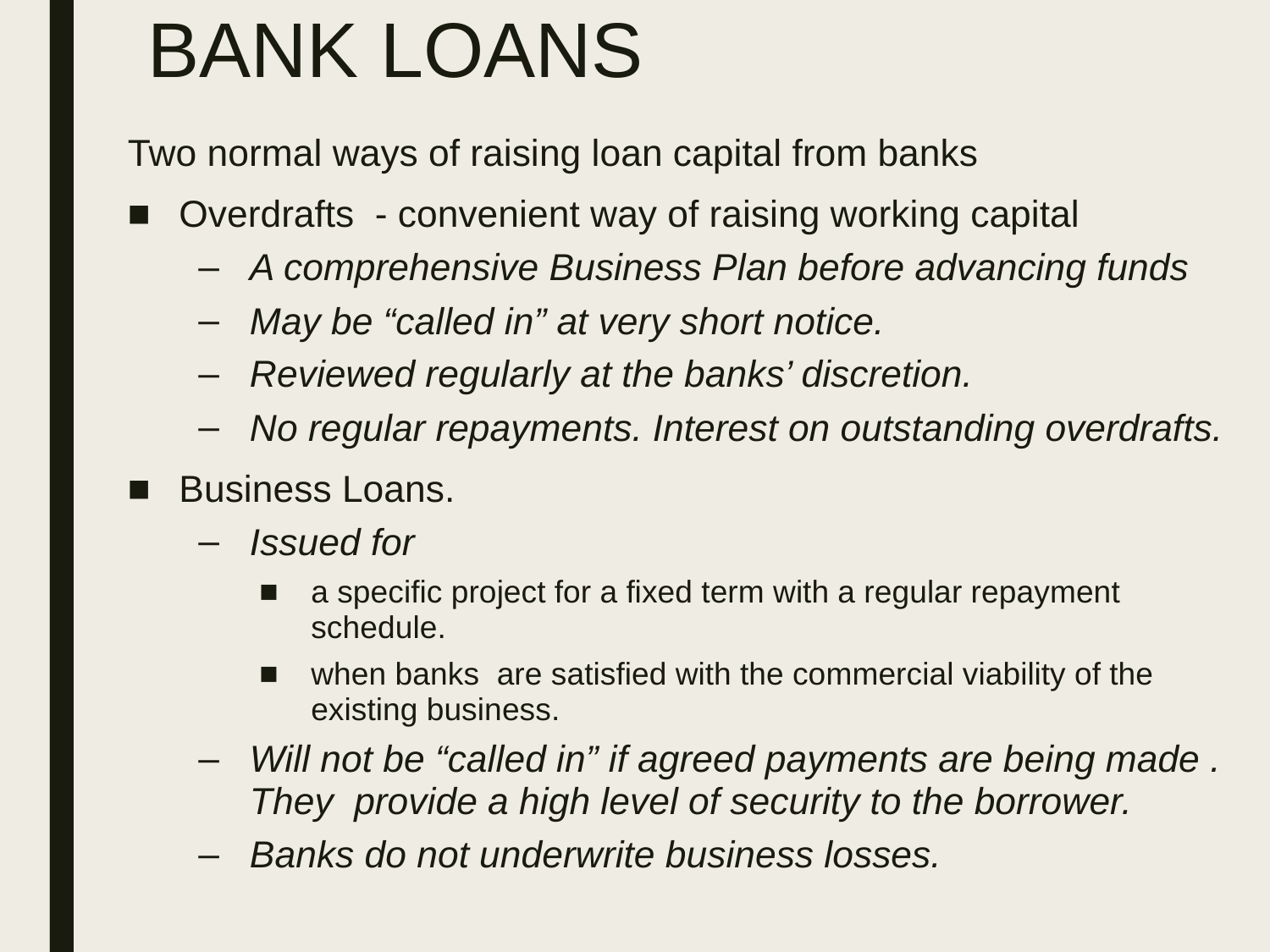

# BANK LOANS
Two normal ways of raising loan capital from banks
Overdrafts  - convenient way of raising working capital
A comprehensive Business Plan before advancing funds
May be “called in” at very short notice.
Reviewed regularly at the banks’ discretion.
No regular repayments. Interest on outstanding overdrafts.
Business Loans.
Issued for
a specific project for a fixed term with a regular repayment schedule.
when banks  are satisfied with the commercial viability of the existing business.
Will not be “called in” if agreed payments are being made . They  provide a high level of security to the borrower.
Banks do not underwrite business losses.